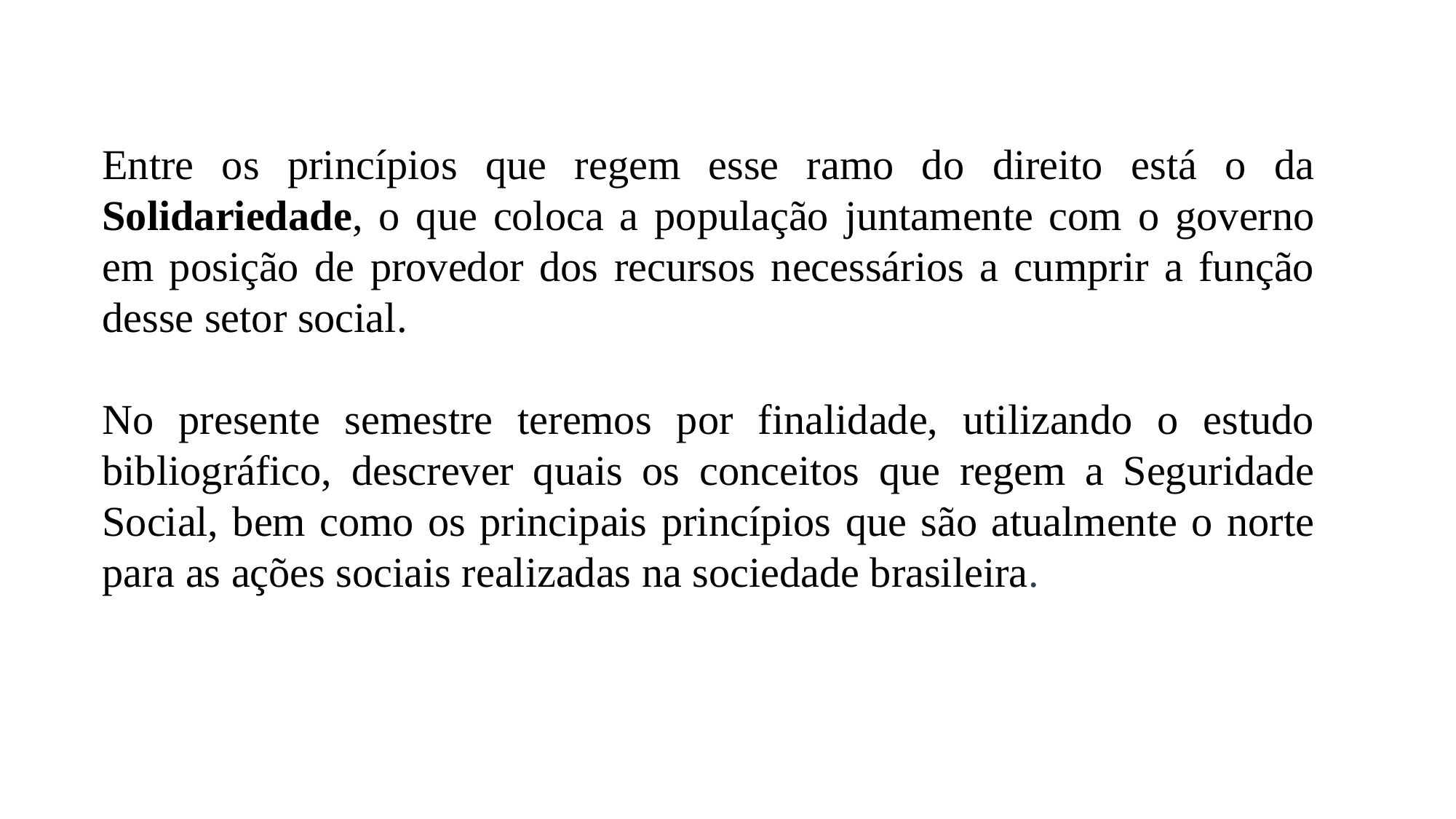

Entre os princípios que regem esse ramo do direito está o da Solidariedade, o que coloca a população juntamente com o governo em posição de provedor dos recursos necessários a cumprir a função desse setor social.

No presente semestre teremos por finalidade, utilizando o estudo bibliográfico, descrever quais os conceitos que regem a Seguridade Social, bem como os principais princípios que são atualmente o norte para as ações sociais realizadas na sociedade brasileira.